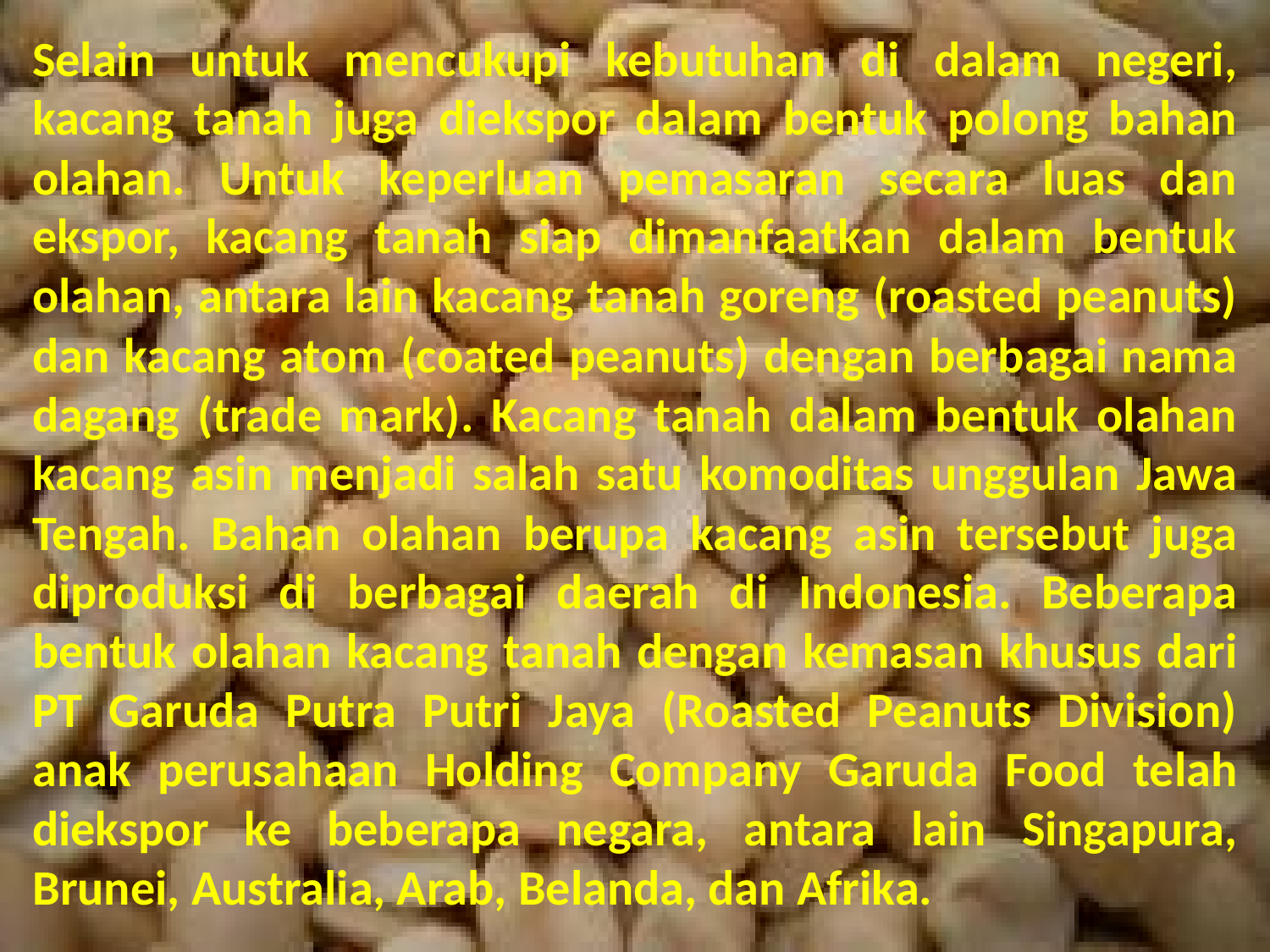

Selain untuk mencukupi kebutuhan di dalam negeri, kacang tanah juga diekspor dalam bentuk polong bahan olahan. Untuk keperluan pemasaran secara luas dan ekspor, kacang tanah siap dimanfaatkan dalam bentuk olahan, antara lain kacang tanah goreng (roasted peanuts) dan kacang atom (coated peanuts) dengan berbagai nama dagang (trade mark). Kacang tanah dalam bentuk olahan kacang asin menjadi salah satu komoditas unggulan Jawa Tengah. Bahan olahan berupa kacang asin tersebut juga diproduksi di berbagai daerah di Indonesia. Beberapa bentuk olahan kacang tanah dengan kemasan khusus dari PT Garuda Putra Putri Jaya (Roasted Peanuts Division) anak perusahaan Holding Company Garuda Food telah diekspor ke beberapa negara, antara lain Singapura, Brunei, Australia, Arab, Belanda, dan Afrika.